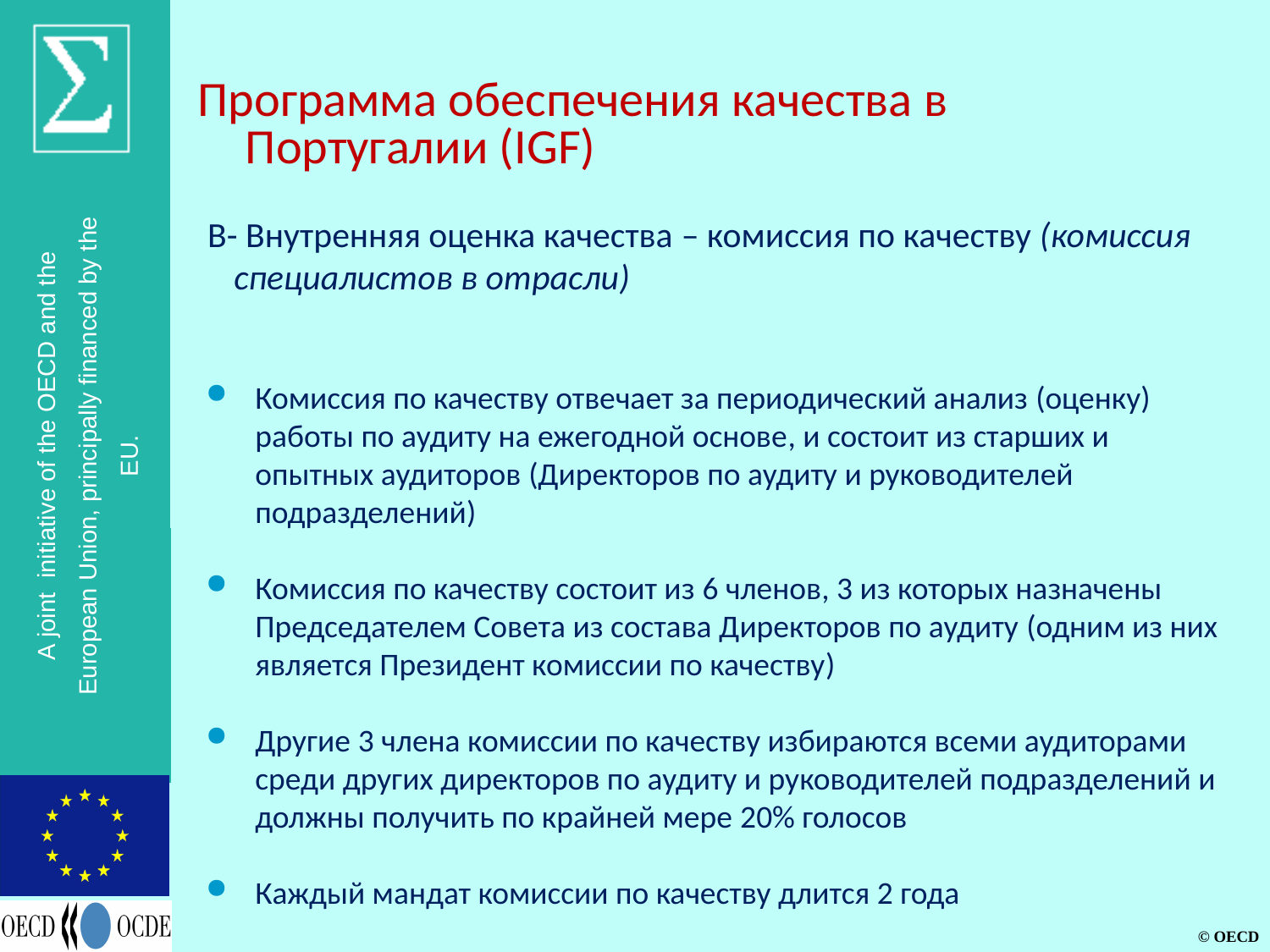

# Программа обеспечения качества в Португалии (IGF)
B- Внутренняя оценка качества – комиссия по качеству (комиссия специалистов в отрасли)

Комиссия по качеству отвечает за периодический анализ (оценку) работы по аудиту на ежегодной основе, и состоит из старших и опытных аудиторов (Директоров по аудиту и руководителей подразделений)

Комиссия по качеству состоит из 6 членов, 3 из которых назначены Председателем Совета из состава Директоров по аудиту (одним из них является Президент комиссии по качеству)

Другие 3 члена комиссии по качеству избираются всеми аудиторами среди других директоров по аудиту и руководителей подразделений и должны получить по крайней мере 20% голосов

Каждый мандат комиссии по качеству длится 2 года